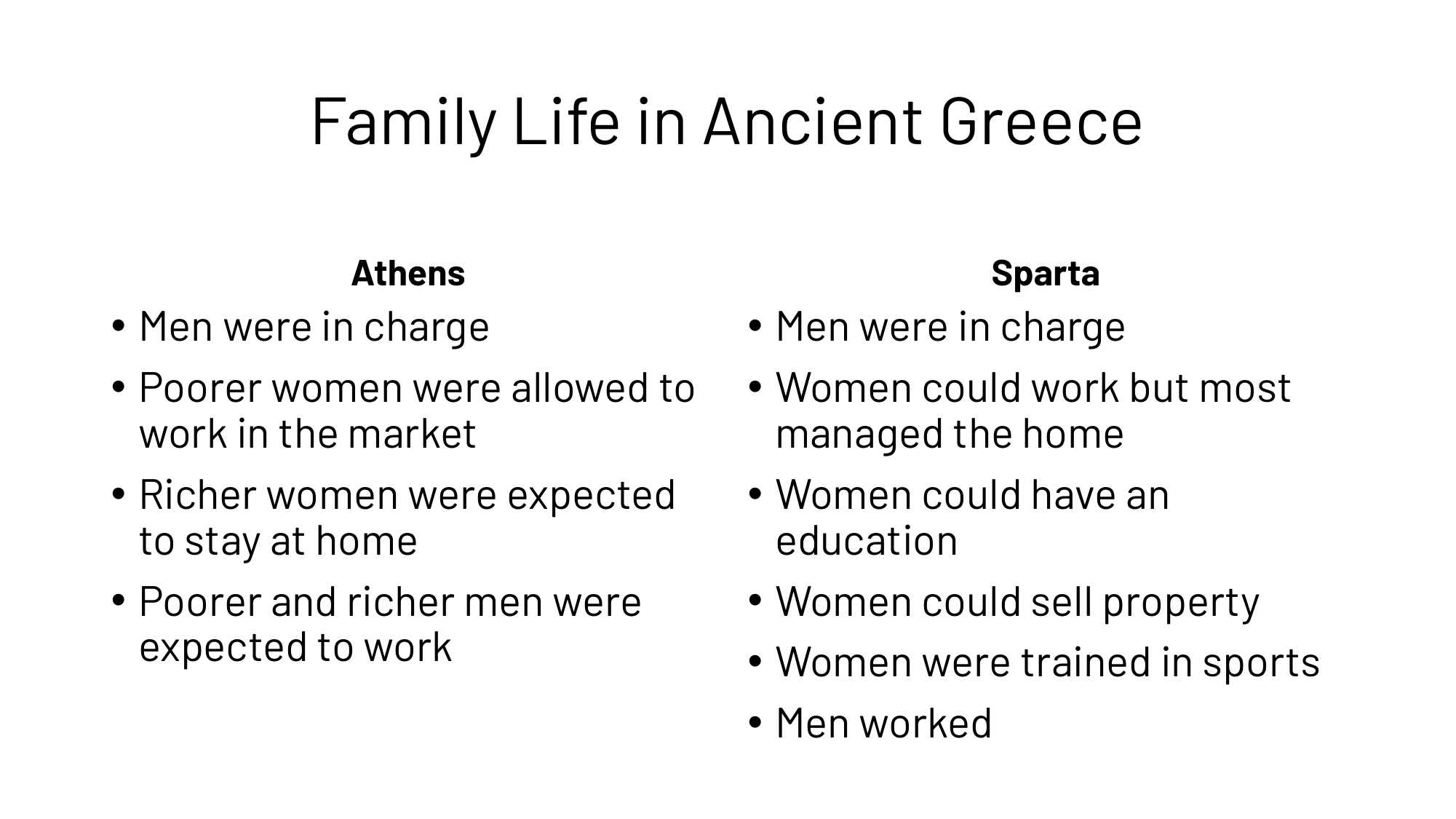

# Family Life in Ancient Greece
Athens
Sparta
Men were in charge
Poorer women were allowed to work in the market
Richer women were expected to stay at home
Poorer and richer men were expected to work
Men were in charge
Women could work but most managed the home
Women could have an education
Women could sell property
Women were trained in sports
Men worked